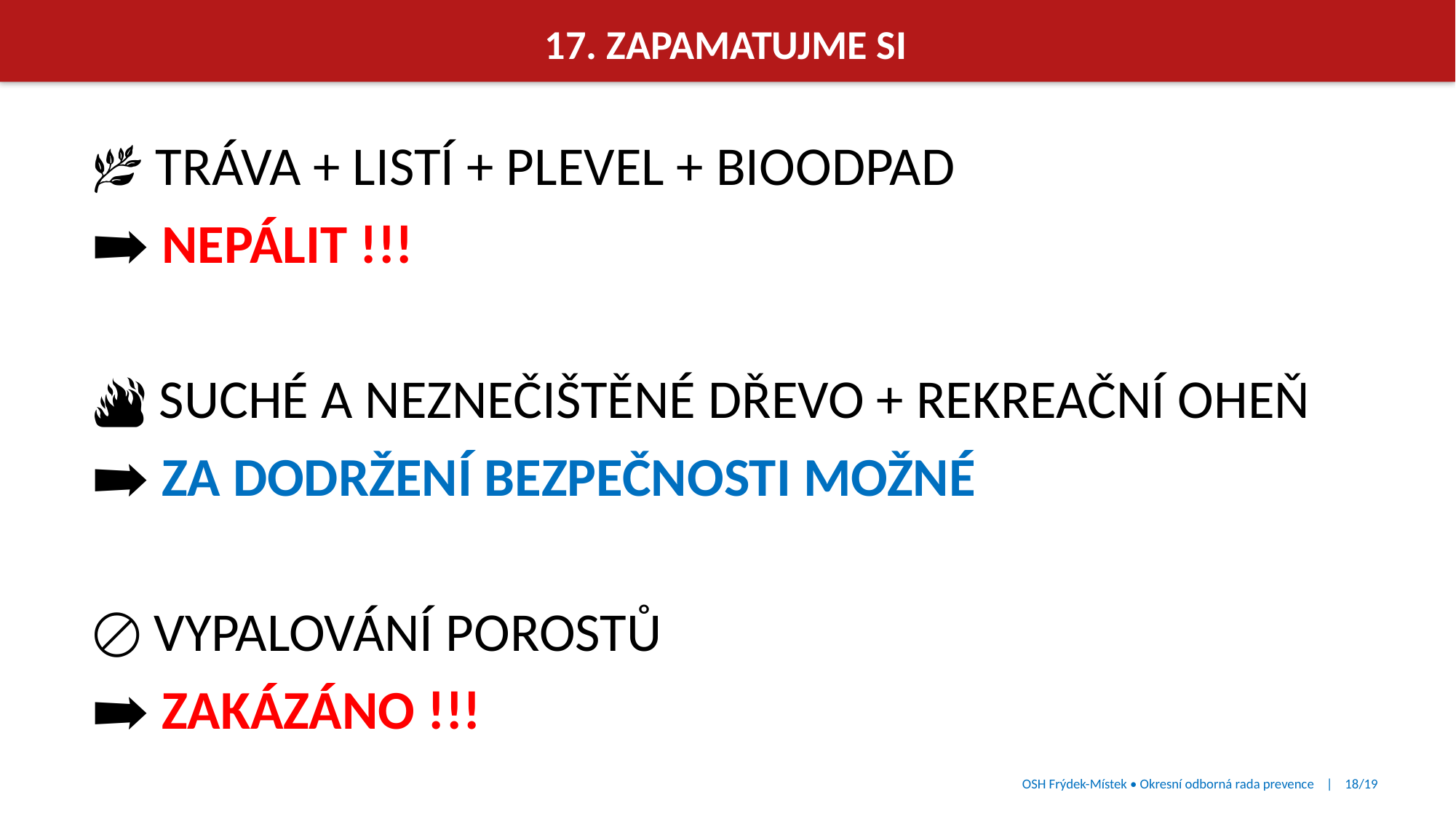

17. ZAPAMATUJME SI
🌿 TRÁVA + LISTÍ + PLEVEL + BIOODPAD
➡️ NEPÁLIT !!!

🔥 SUCHÉ A NEZNEČIŠTĚNÉ DŘEVO + REKREAČNÍ OHEŇ
➡️ ZA DODRŽENÍ BEZPEČNOSTI MOŽNÉ

🚫 VYPALOVÁNÍ POROSTŮ
➡️ ZAKÁZÁNO !!!
OSH Frýdek-Místek • Okresní odborná rada prevence    |    18/19